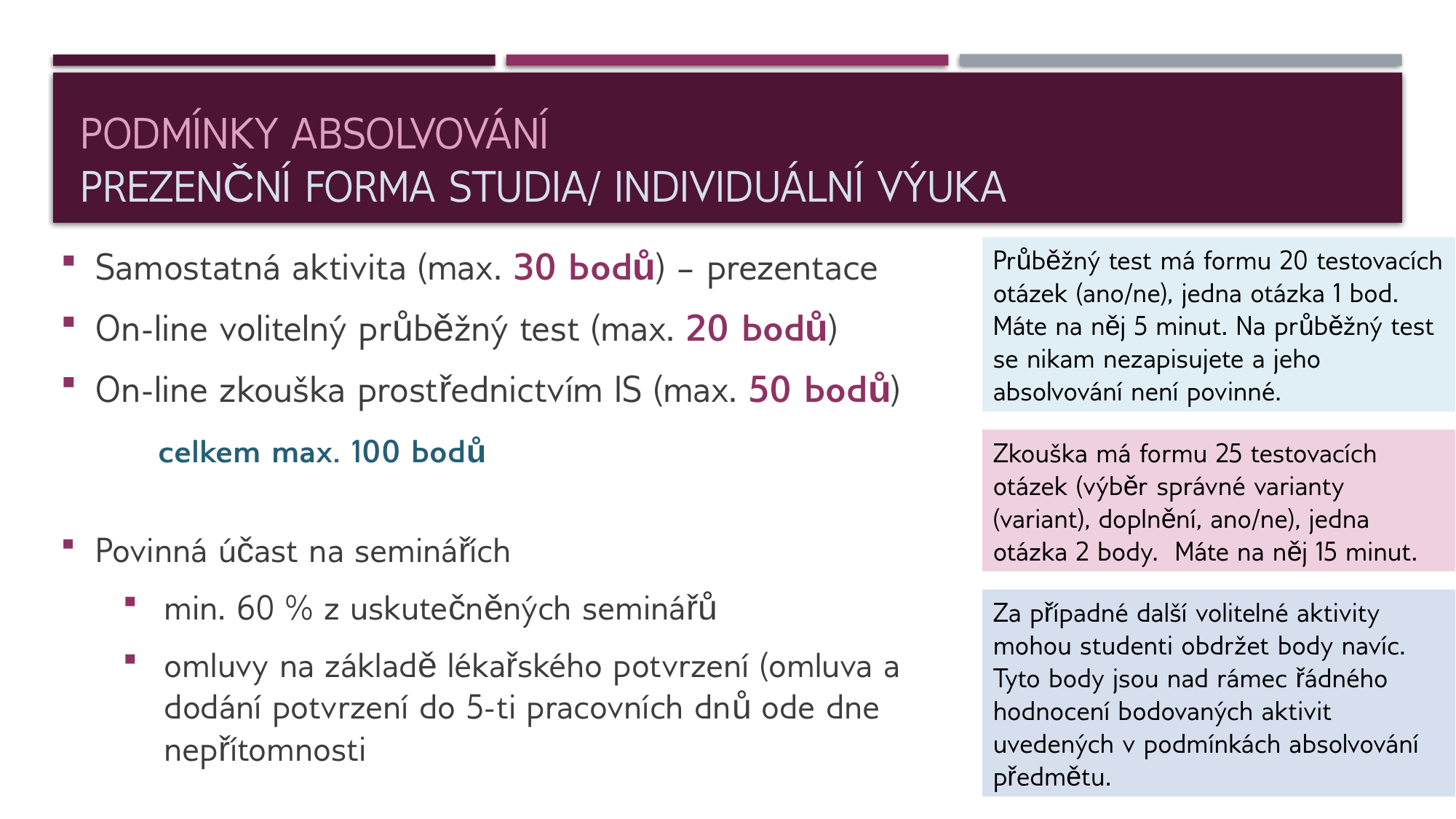

# Podmínky absolvování prezenční forma studia/ individuální výuka
Samostatná aktivita (max. 30 bodů) – prezentace
On-line volitelný průběžný test (max. 20 bodů)
On-line zkouška prostřednictvím IS (max. 50 bodů)
									celkem max. 100 bodů

Povinná účast na seminářích
min. 60 % z uskutečněných seminářů
omluvy na základě lékařského potvrzení (omluva a dodání potvrzení do 5-ti pracovních dnů ode dne nepřítomnosti

Průběžný test má formu 20 testovacích otázek (ano/ne), jedna otázka 1 bod. Máte na něj 5 minut. Na průběžný test se nikam nezapisujete a jeho absolvování není povinné.
Zkouška má formu 25 testovacích otázek (výběr správné varianty (variant), doplnění, ano/ne), jedna otázka 2 body.  Máte na něj 15 minut.
Za případné další volitelné aktivity mohou studenti obdržet body navíc. Tyto body jsou nad rámec řádného hodnocení bodovaných aktivit uvedených v podmínkách absolvování předmětu.